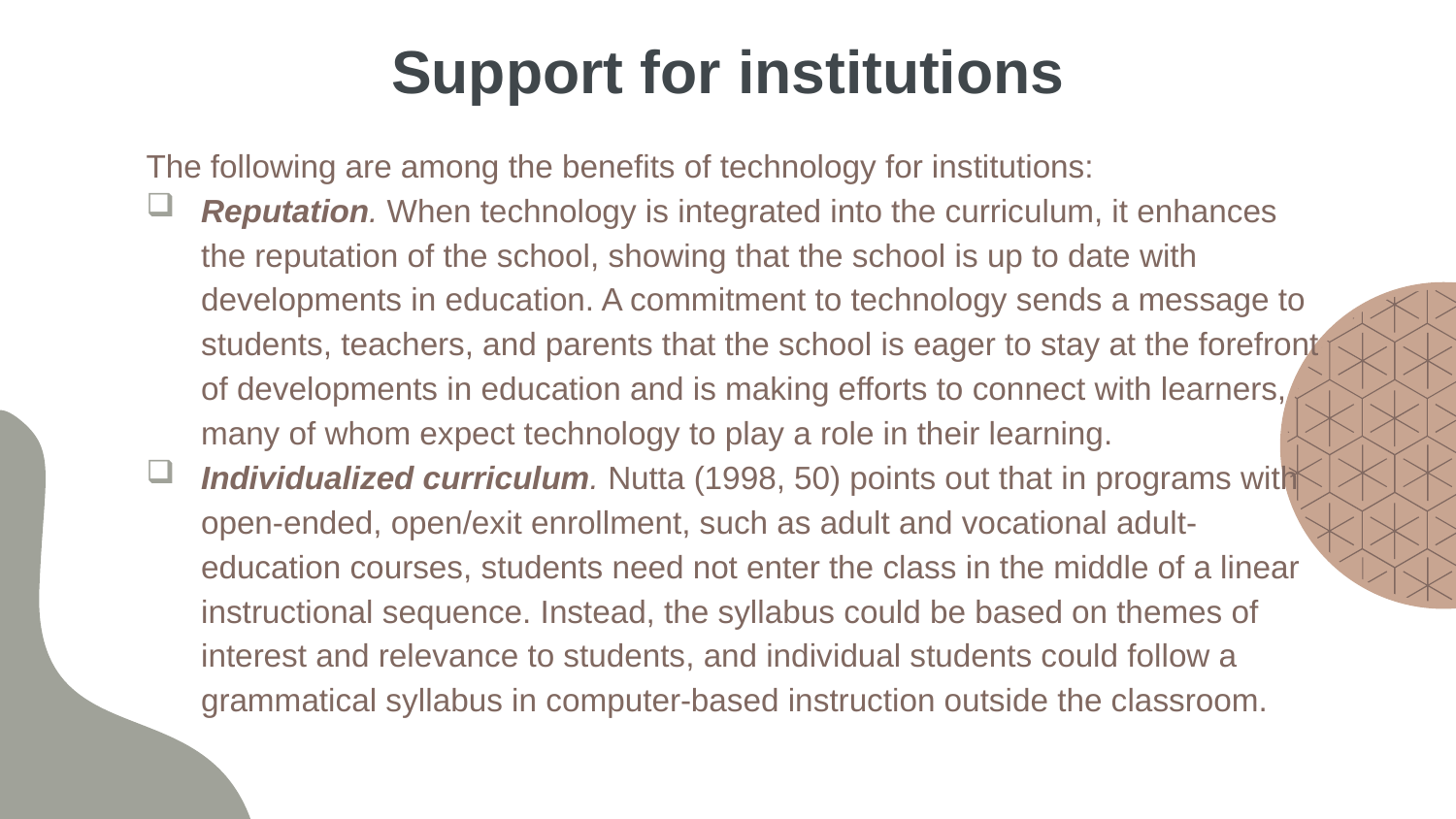

# Support for institutions
The following are among the benefits of technology for institutions:
Reputation. When technology is integrated into the curriculum, it enhances the reputation of the school, showing that the school is up to date with developments in education. A commitment to technology sends a message to students, teachers, and parents that the school is eager to stay at the forefront of developments in education and is making efforts to connect with learners, many of whom expect technology to play a role in their learning.
Individualized curriculum. Nutta (1998, 50) points out that in programs with open-ended, open/exit enrollment, such as adult and vocational adult-education courses, students need not enter the class in the middle of a linear instructional sequence. Instead, the syllabus could be based on themes of interest and relevance to students, and individual students could follow a grammatical syllabus in computer-based instruction outside the classroom.